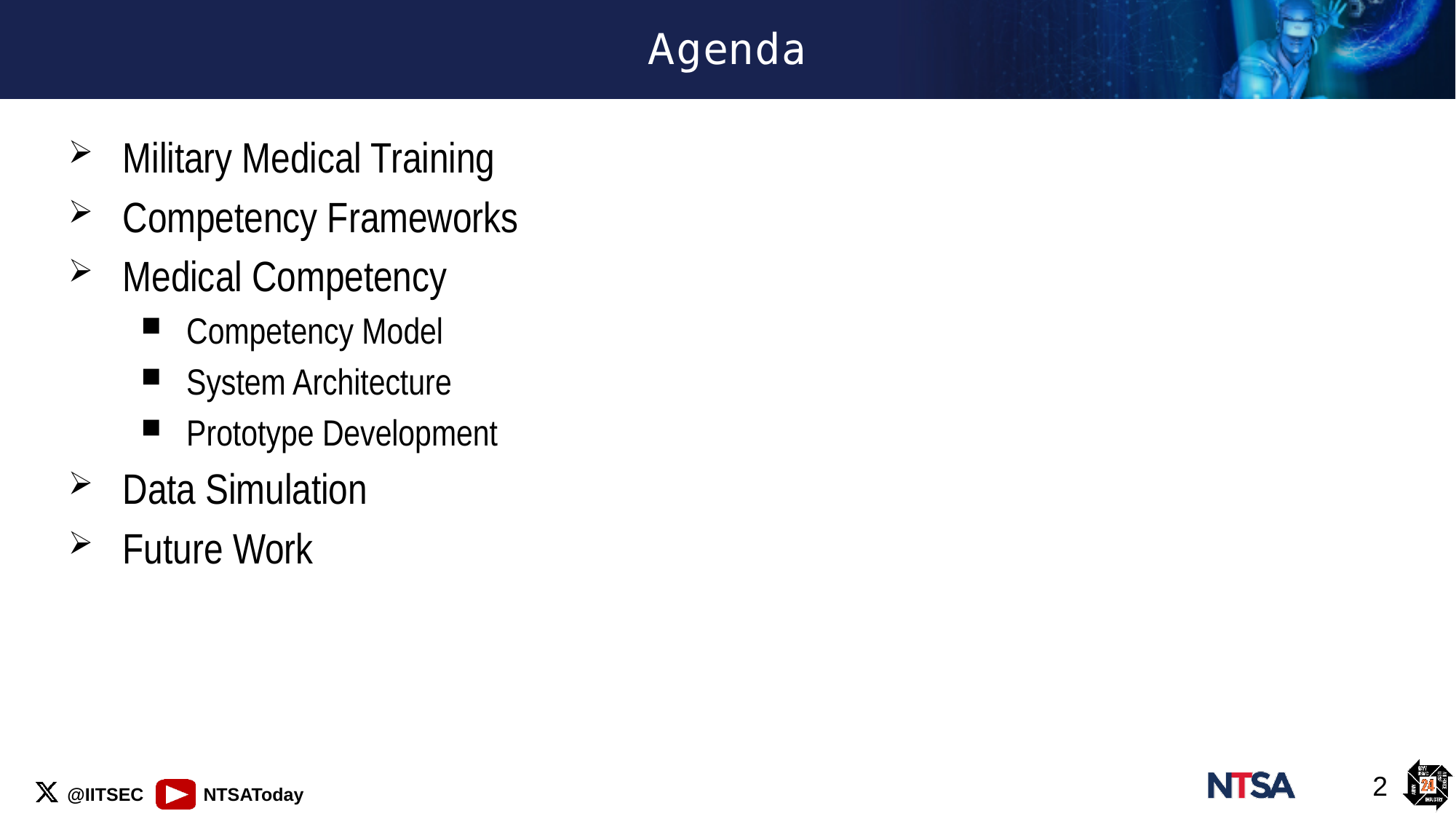

# Agenda
Military Medical Training
Competency Frameworks
Medical Competency
Competency Model
System Architecture
Prototype Development
Data Simulation
Future Work

2